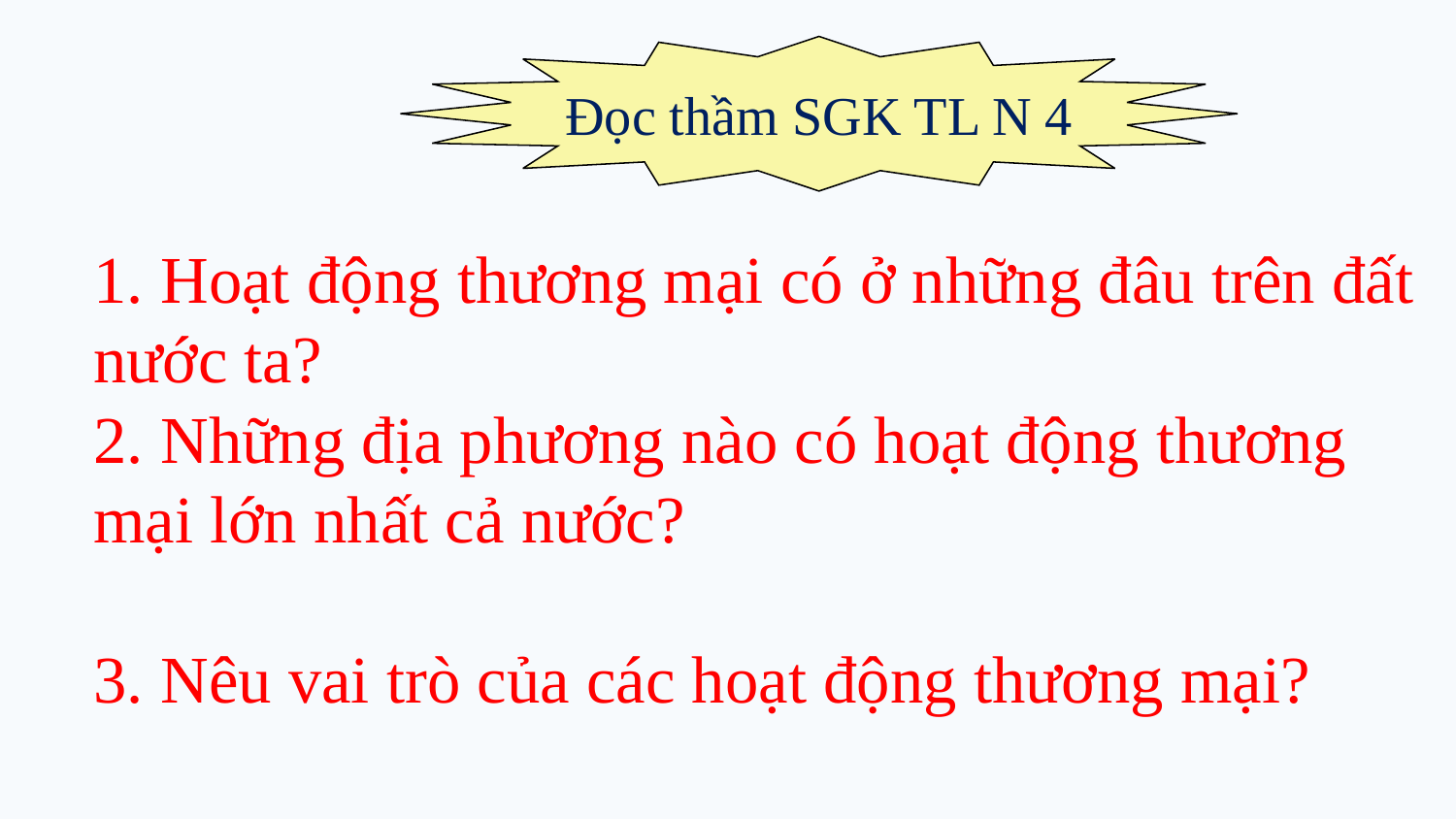

Đọc thầm SGK TL N 4
1. Hoạt động thương mại có ở những đâu trên đất nước ta?
2. Những địa phương nào có hoạt động thương mại lớn nhất cả nước?

3. Nêu vai trò của các hoạt động thương mại?